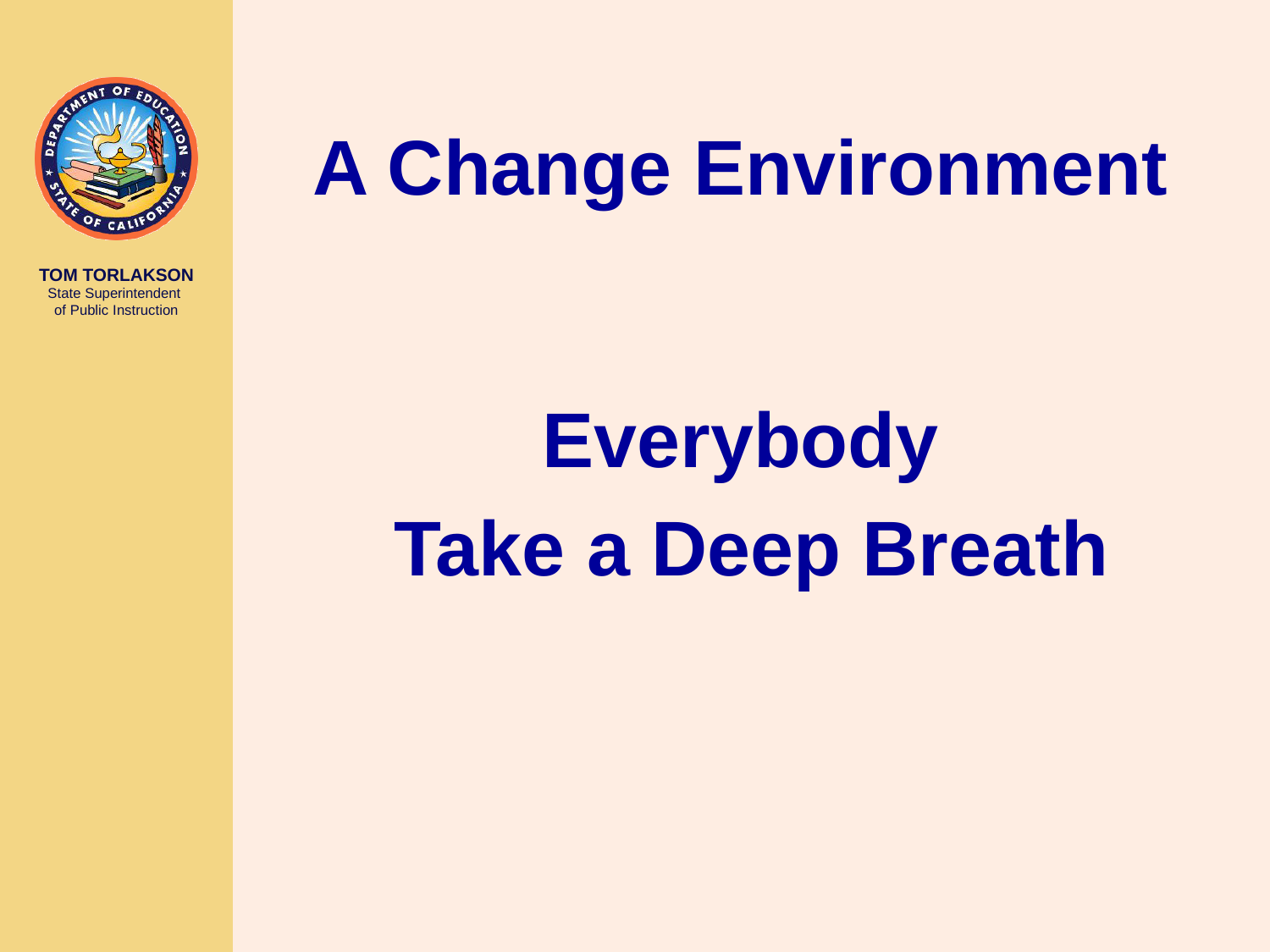

# A Change Environment

Everybody
 Take a Deep Breath